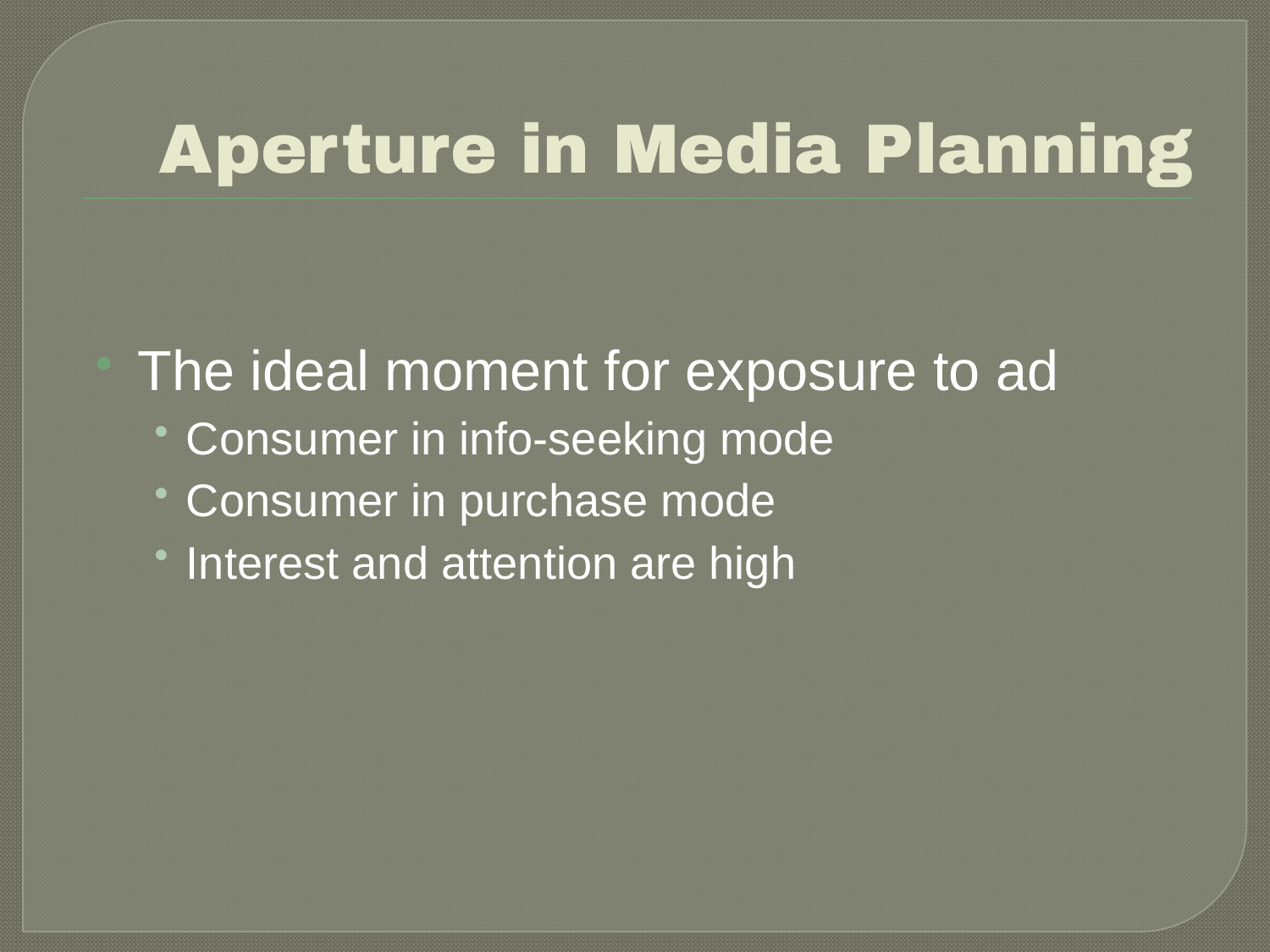

# Aperture in Media Planning
The ideal moment for exposure to ad
Consumer in info-seeking mode
Consumer in purchase mode
Interest and attention are high